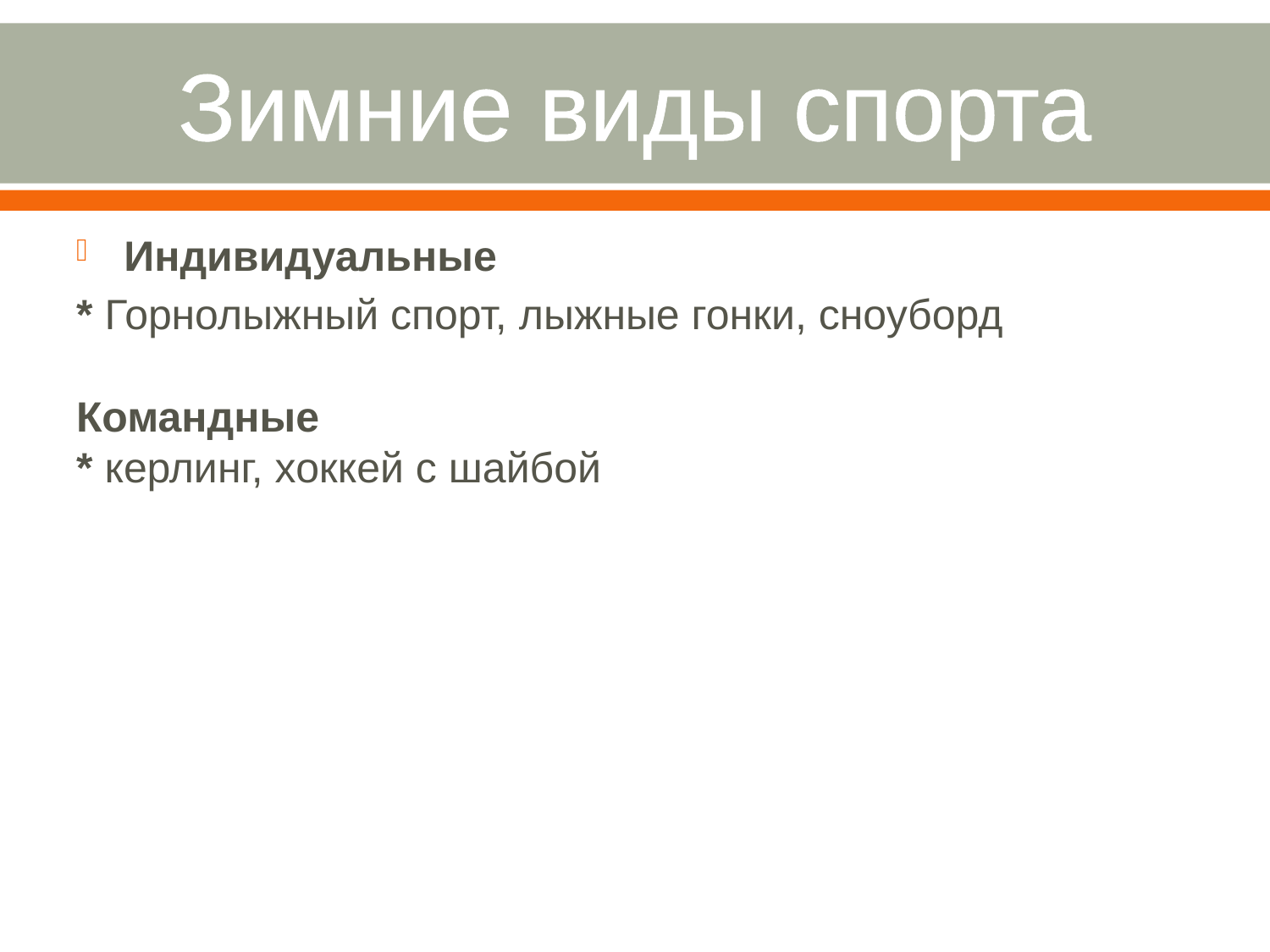

# Зимние виды спорта
Индивидуальные
* Горнолыжный спорт, лыжные гонки, сноуборд
Командные
* керлинг, хоккей с шайбой